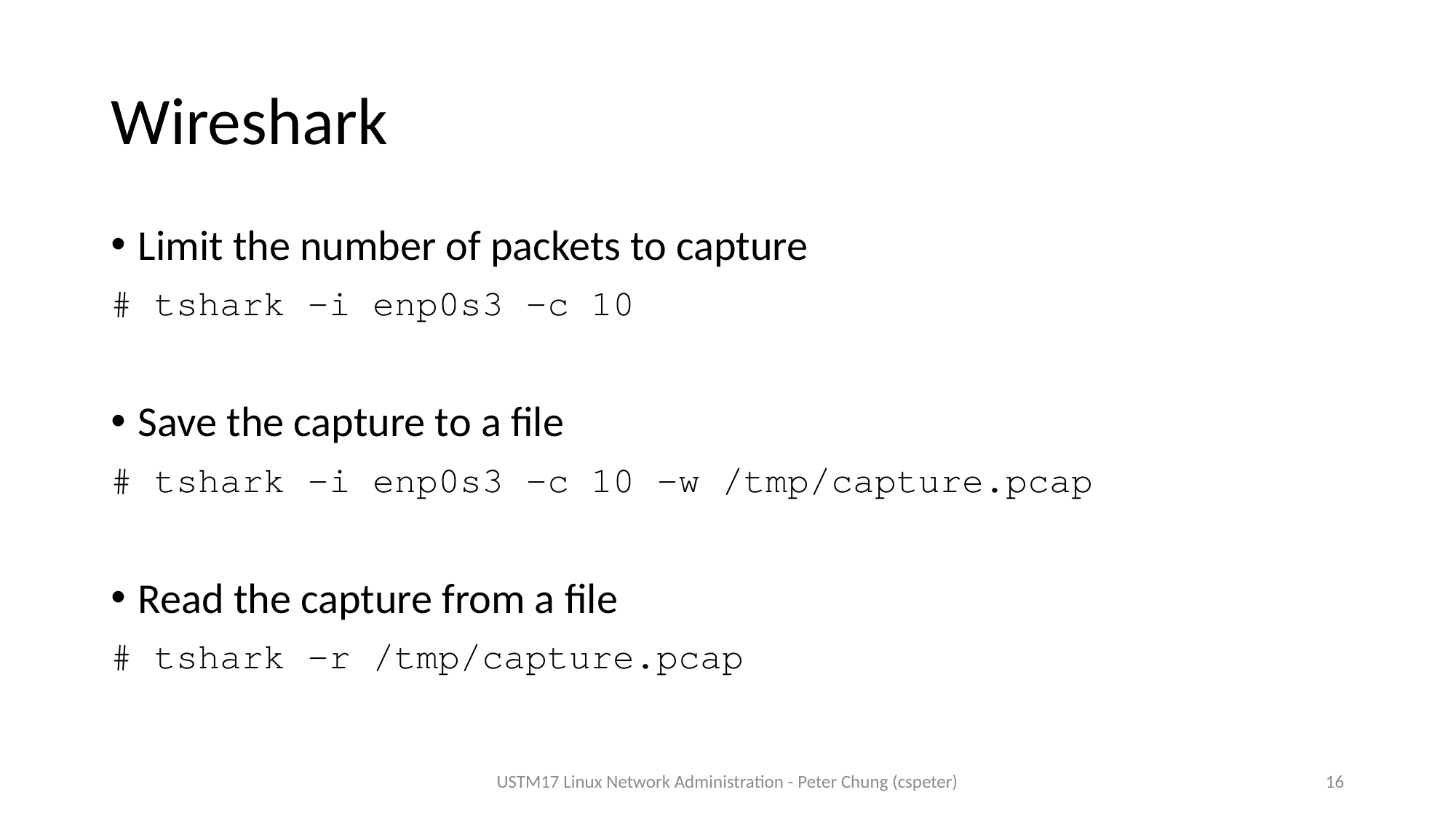

# Wireshark
Limit the number of packets to capture
# tshark -i enp0s3 -c 10

Save the capture to a file
# tshark -i enp0s3 -c 10 -w /tmp/capture.pcap

Read the capture from a file
# tshark -r /tmp/capture.pcap

USTM17 Linux Network Administration - Peter Chung (cspeter)
16